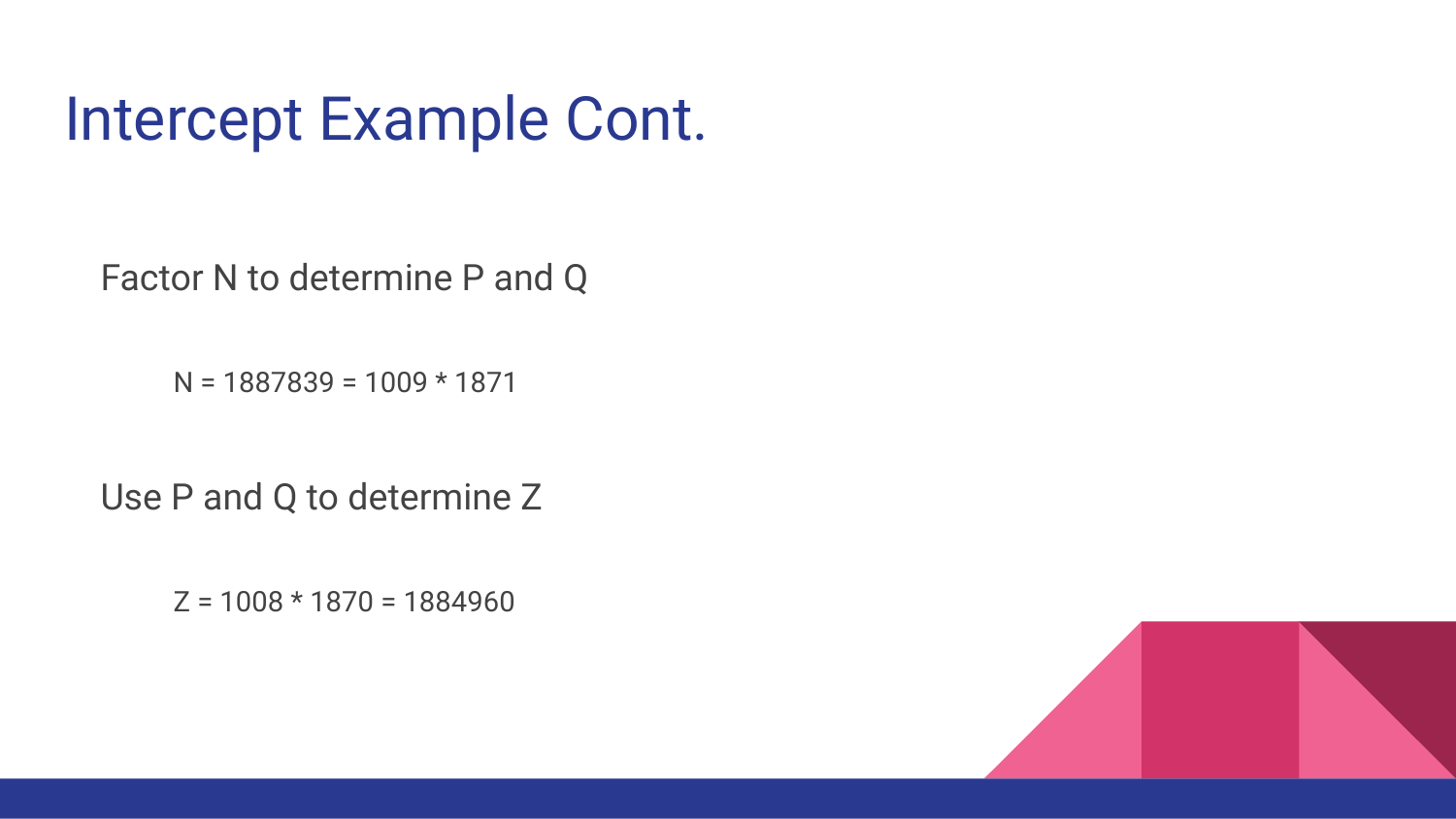

# Intercept Example Cont.
Factor N to determine P and Q
N = 1887839 = 1009 * 1871
Use P and Q to determine Z
Z = 1008 * 1870 = 1884960